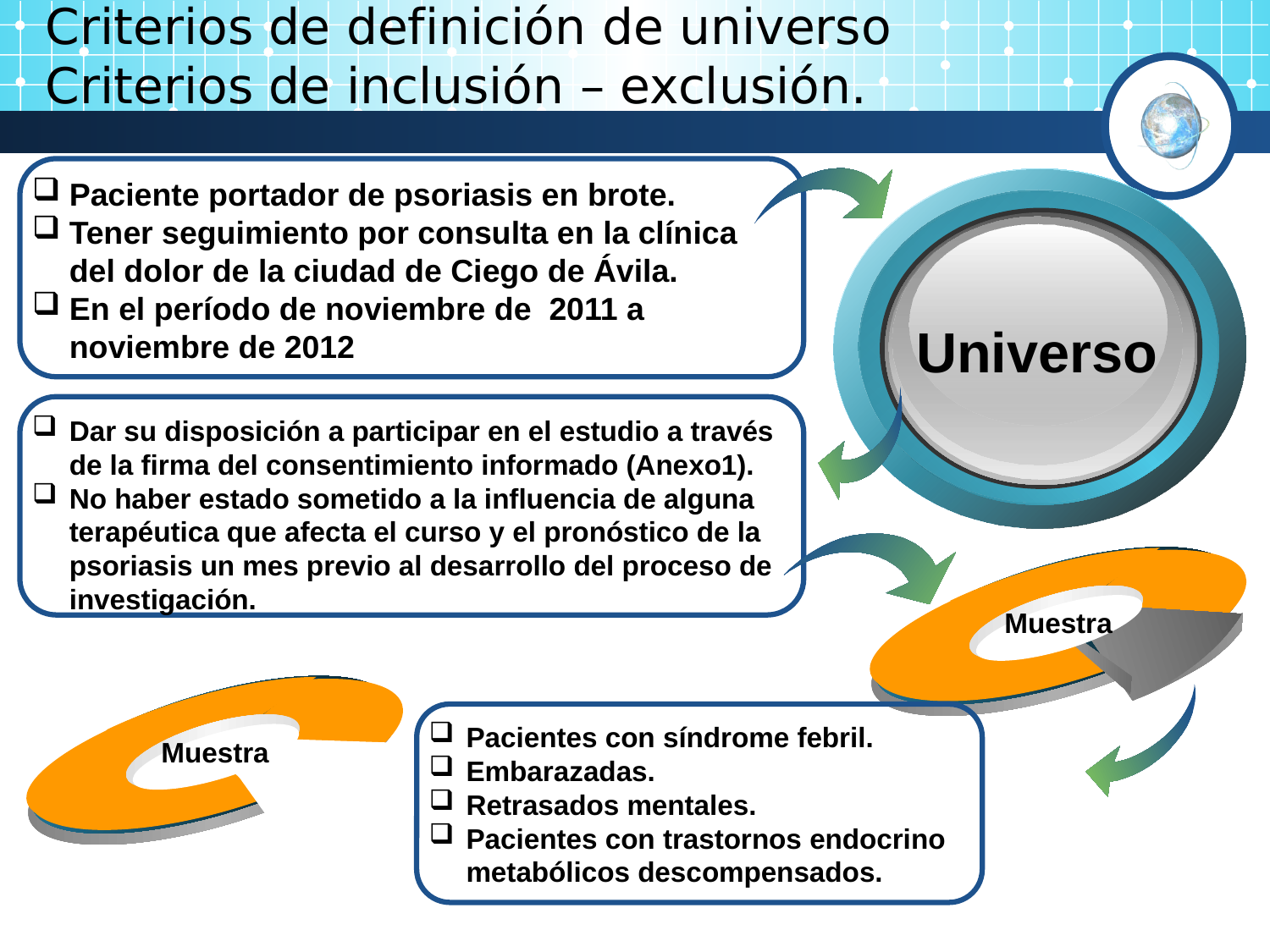

Criterios de definición de universo
Criterios de inclusión – exclusión.

Paciente portador de psoriasis en brote.
Tener seguimiento por consulta en la clínica del dolor de la ciudad de Ciego de Ávila.
En el período de noviembre de  2011 a noviembre de 2012

Universo

Dar su disposición a participar en el estudio a través de la firma del consentimiento informado (Anexo1).
No haber estado sometido a la influencia de alguna terapéutica que afecta el curso y el pronóstico de la psoriasis un mes previo al desarrollo del proceso de investigación.

Muestra

Muestra

Pacientes con síndrome febril.
Embarazadas.
Retrasados mentales.
Pacientes con trastornos endocrino metabólicos descompensados.